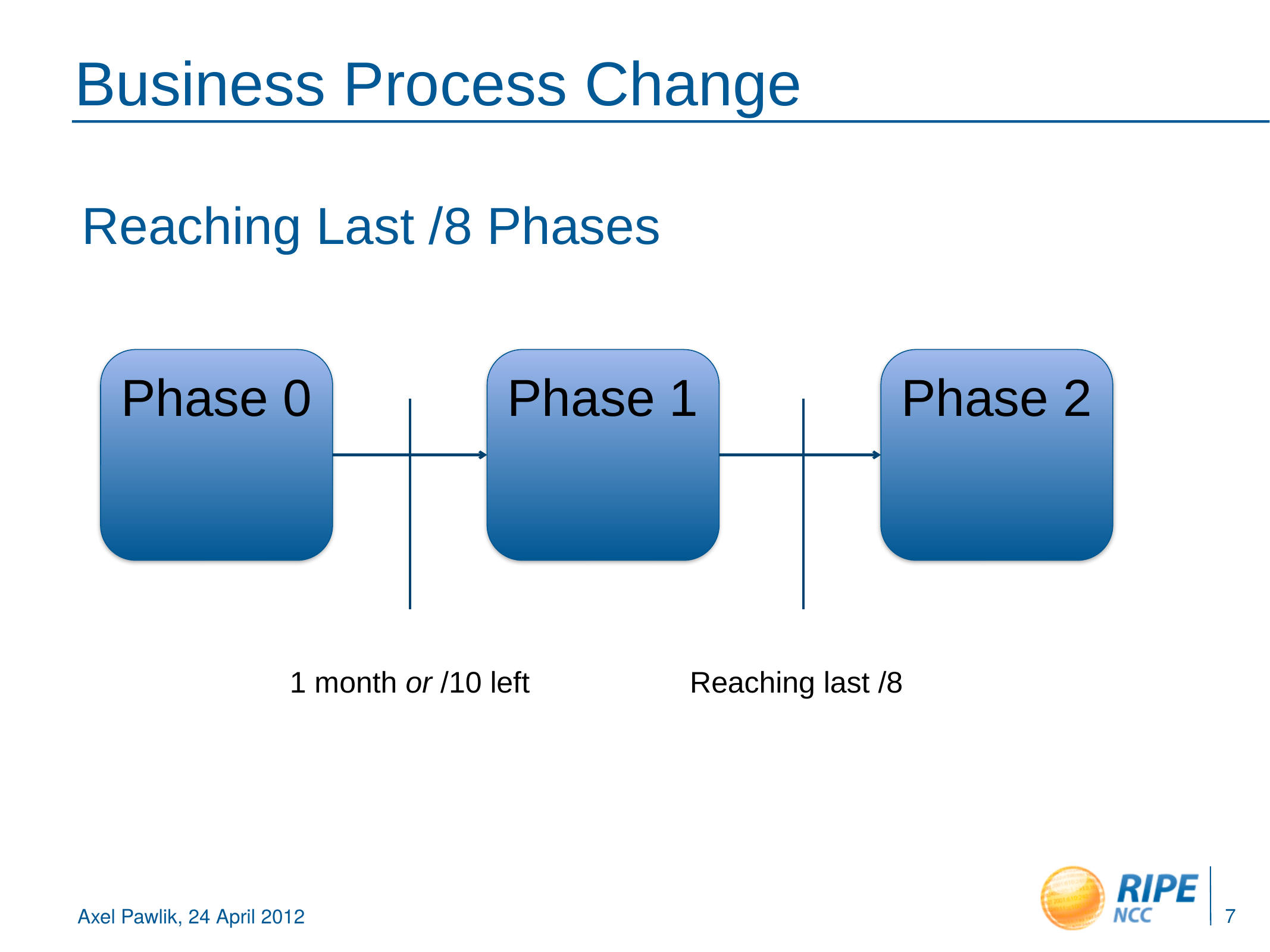

# Business Process Change
Reaching Last /8 Phases
Phase 0
Phase 1
Phase 2
1 month or /10 left
Reaching last /8
7